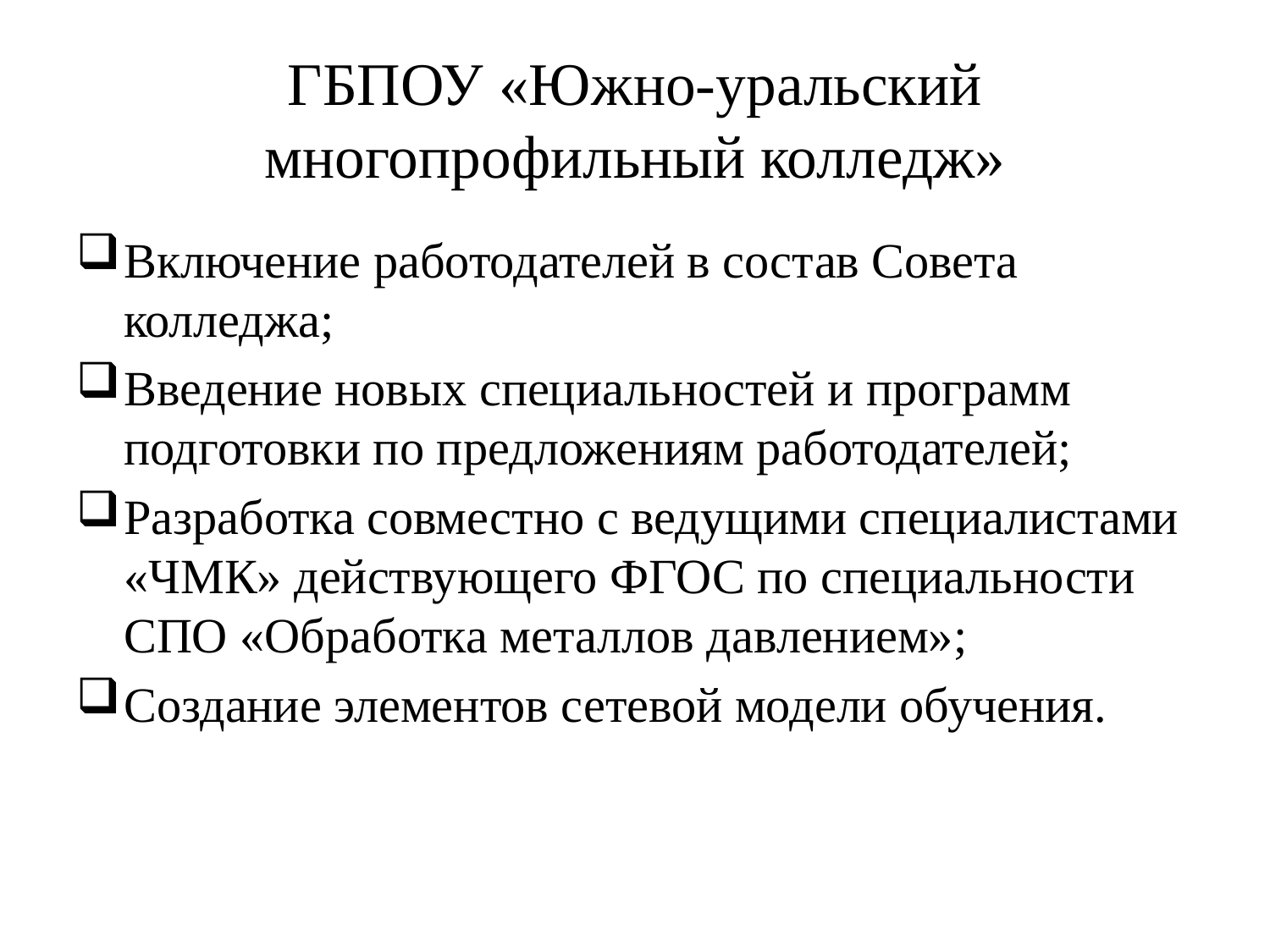

# ГБПОУ «Южно-уральский многопрофильный колледж»
Включение работодателей в состав Совета колледжа;
Введение новых специальностей и программ подготовки по предложениям работодателей;
Разработка совместно с ведущими специалистами «ЧМК» действующего ФГОС по специальности СПО «Обработка металлов давлением»;
Создание элементов сетевой модели обучения.